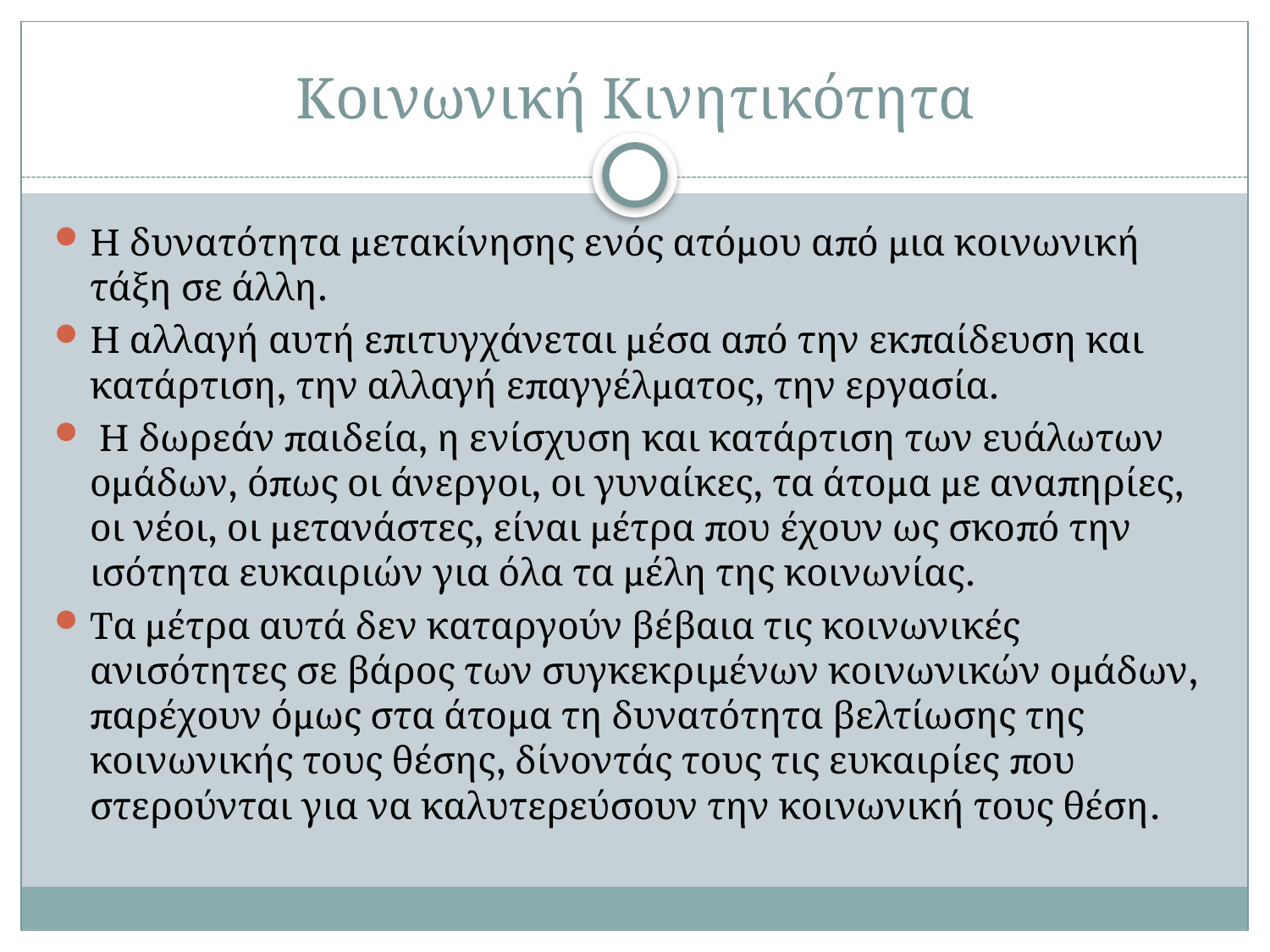

# Κοινωνική Κινητικότητα
Η δυνατότητα μετακίνησης ενός ατόμου από μια κοινωνική τάξη σε άλλη.
Η αλλαγή αυτή επιτυγχάνεται μέσα από την εκπαίδευση και κατάρτιση, την αλλαγή επαγγέλματος, την εργασία.
 Η δωρεάν παιδεία, η ενίσχυση και κατάρτιση των ευάλωτων ομάδων, όπως οι άνεργοι, οι γυναίκες, τα άτομα με αναπηρίες, οι νέοι, οι μετανάστες, είναι μέτρα που έχουν ως σκοπό την ισότητα ευκαιριών για όλα τα μέλη της κοινωνίας.
Τα μέτρα αυτά δεν καταργούν βέβαια τις κοινωνικές ανισότητες σε βάρος των συγκεκριμένων κοινωνικών ομάδων, παρέχουν όμως στα άτομα τη δυνατότητα βελτίωσης της κοινωνικής τους θέσης, δίνοντάς τους τις ευκαιρίες που στερούνται για να καλυτερεύσουν την κοινωνική τους θέση.